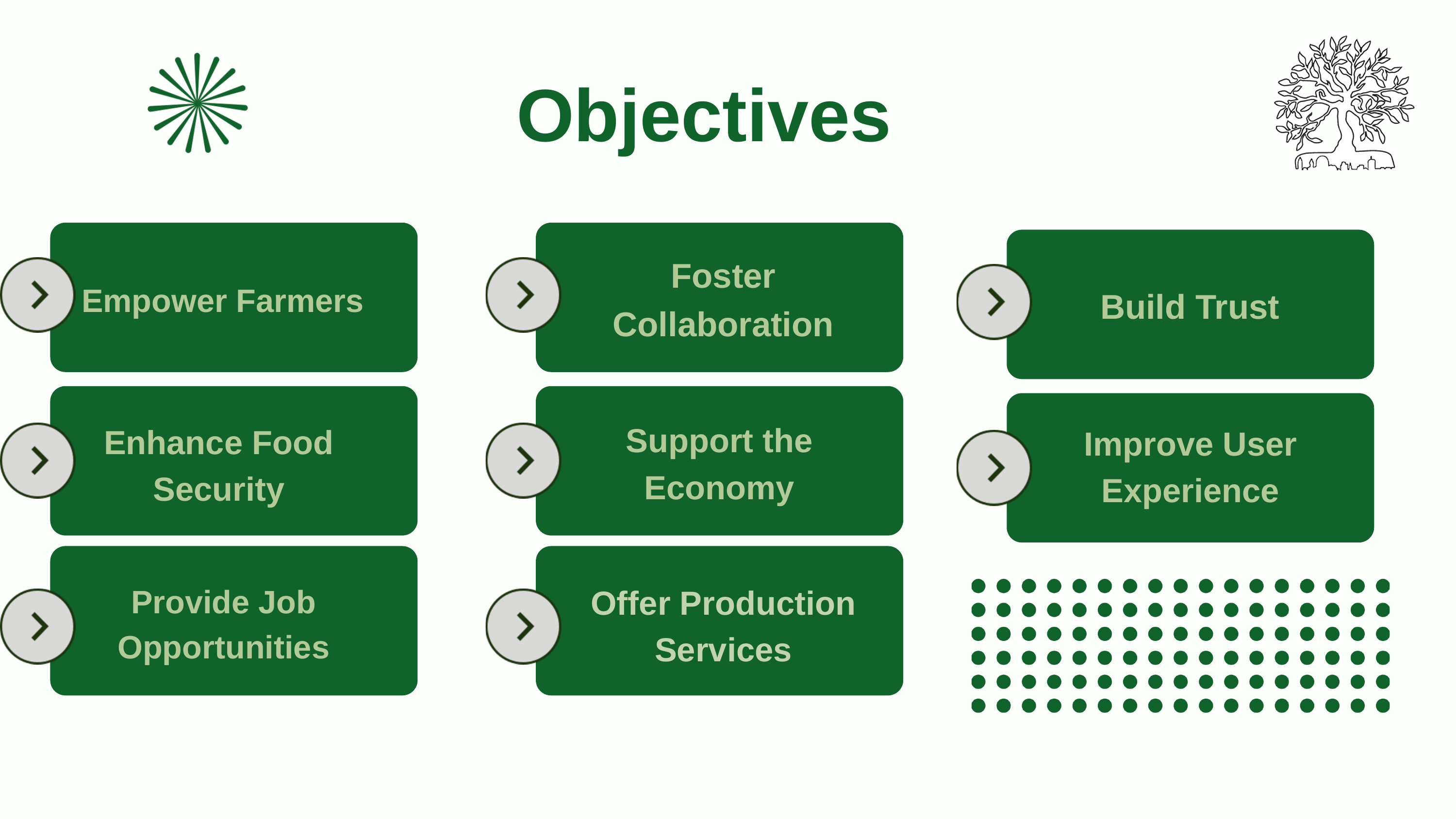

Objectives

Build Trust

Improve User Experience

Foster Collaboration

Empower Farmers

Support the Economy
Enhance Food Security

Provide Job Opportunities
Offer Production Services